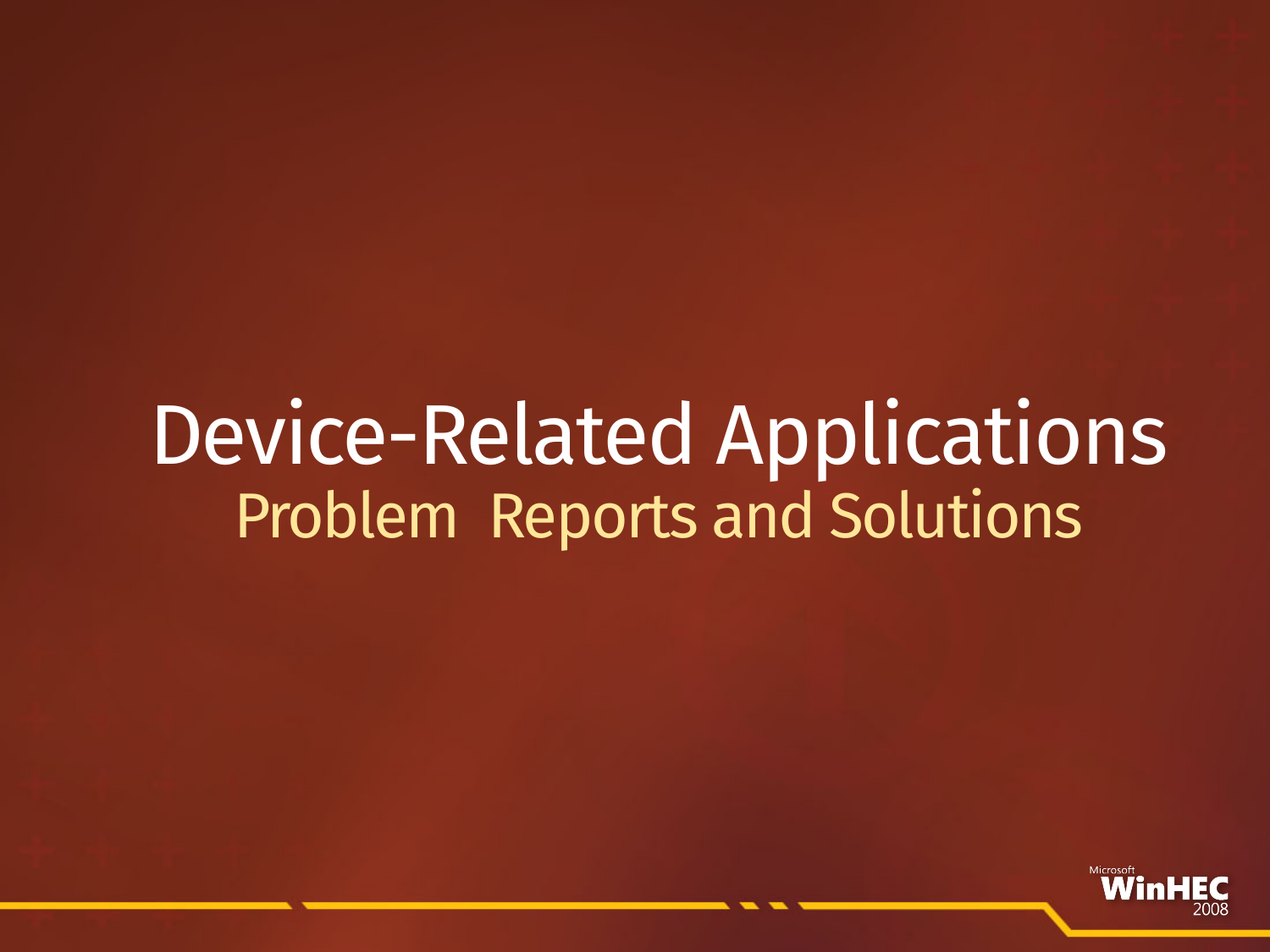

# Device-Related Applications Problem  Reports and Solutions